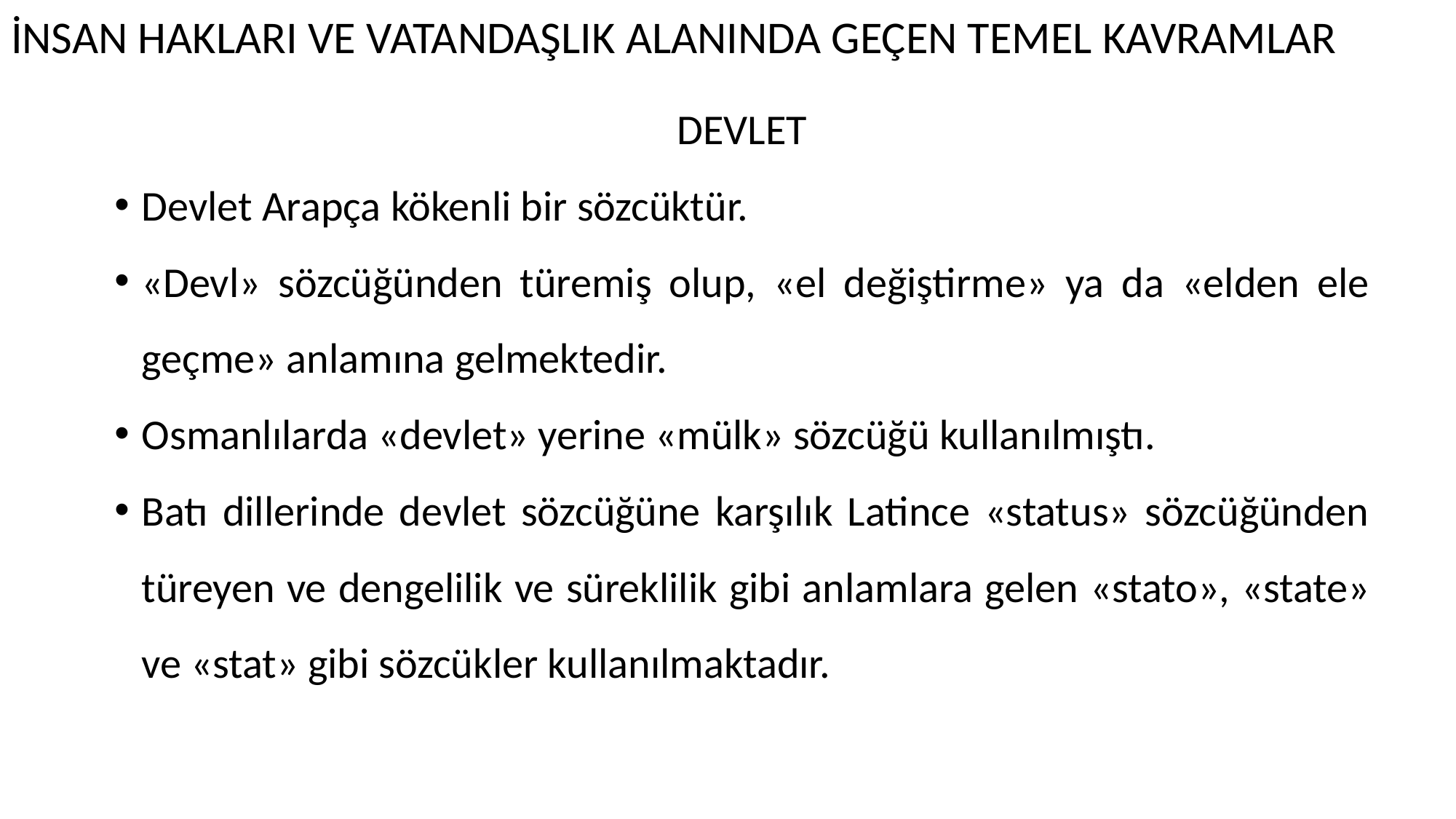

# İNSAN HAKLARI VE VATANDAŞLIK ALANINDA GEÇEN TEMEL KAVRAMLAR
DEVLET
Devlet Arapça kökenli bir sözcüktür.
«Devl» sözcüğünden türemiş olup, «el değiştirme» ya da «elden ele geçme» anlamına gelmektedir.
Osmanlılarda «devlet» yerine «mülk» sözcüğü kullanılmıştı.
Batı dillerinde devlet sözcüğüne karşılık Latince «status» sözcüğünden türeyen ve dengelilik ve süreklilik gibi anlamlara gelen «stato», «state» ve «stat» gibi sözcükler kullanılmaktadır.